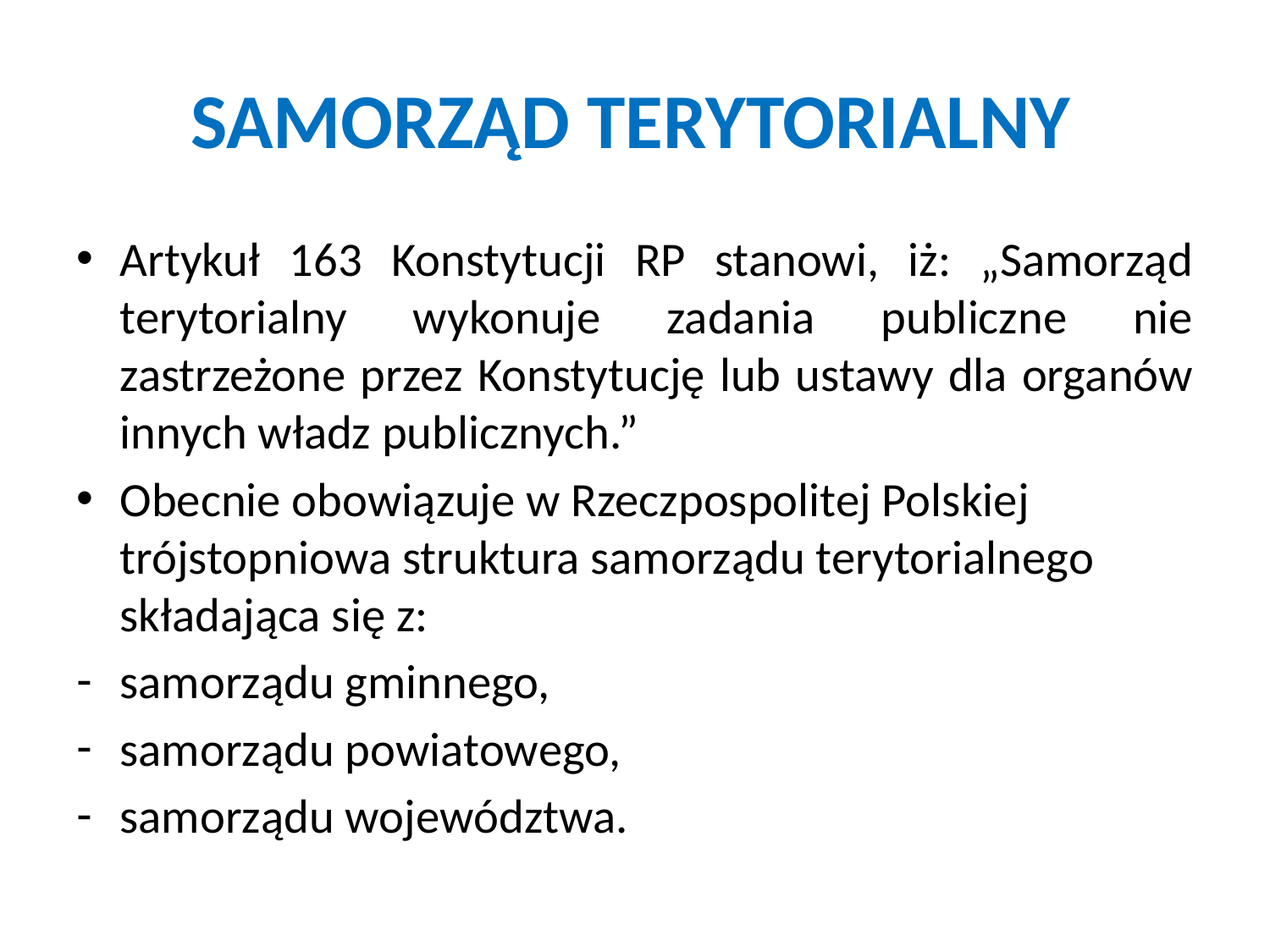

# SAMORZĄD TERYTORIALNY
Artykuł 163 Konstytucji RP stanowi, iż: „Samorząd terytorialny wykonuje zadania publiczne nie zastrzeżone przez Konstytucję lub ustawy dla organów innych władz publicznych.”
Obecnie obowiązuje w Rzeczpospolitej Polskiej trójstopniowa struktura samorządu terytorialnego składająca się z:
samorządu gminnego,
samorządu powiatowego,
samorządu województwa.